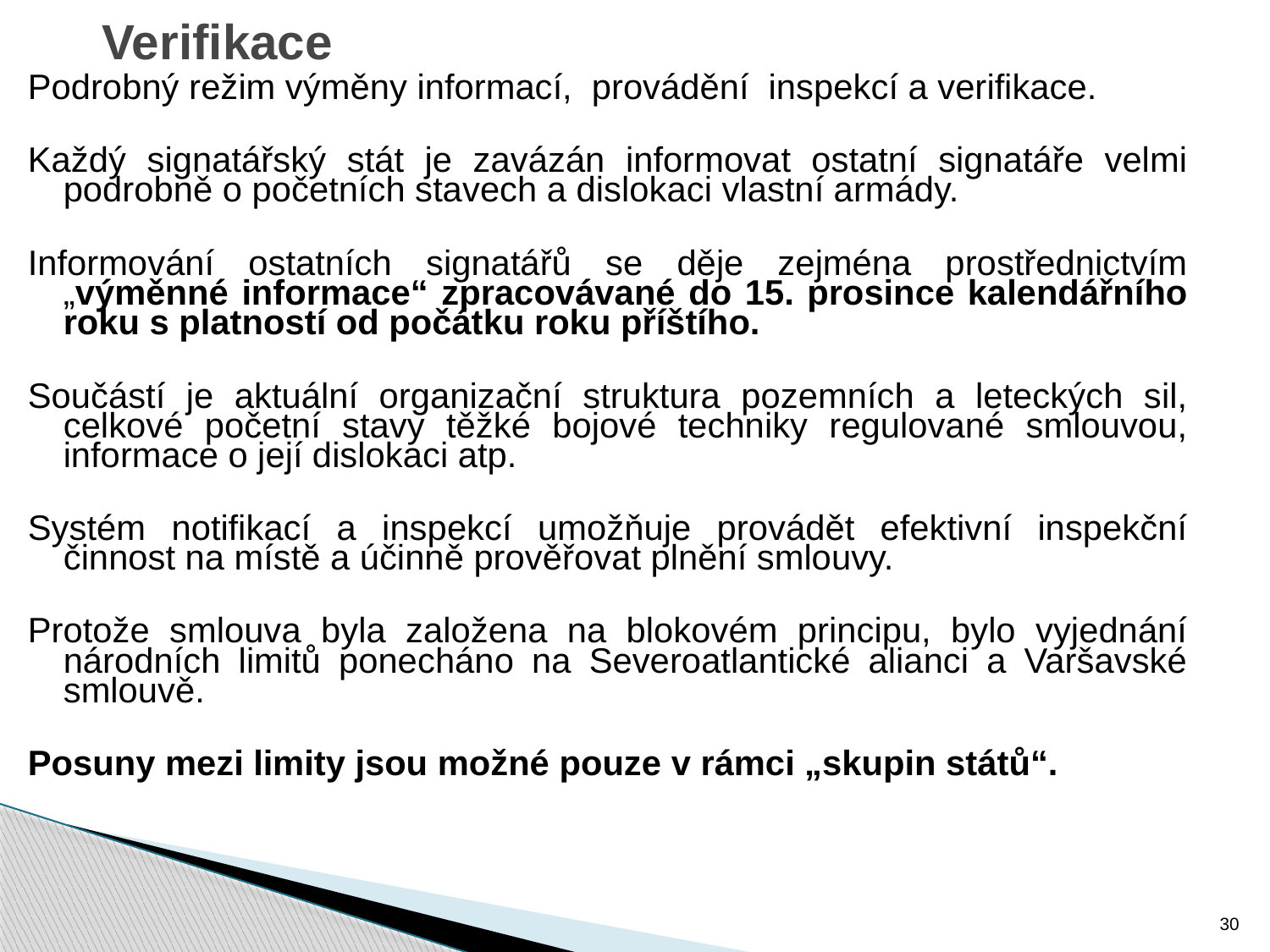

# Verifikace
Podrobný režim výměny informací,  provádění  inspekcí a verifikace.

Každý signatářský stát je zavázán informovat ostatní signatáře velmi podrobně o početních stavech a dislokaci vlastní armády.

Informování ostatních signatářů se děje zejména prostřednictvím „výměnné informace“ zpracovávané do 15. prosince kalendářního roku s platností od počátku roku příštího.

Součástí je aktuální organizační struktura pozemních a leteckých sil, celkové početní stavy těžké bojové techniky regulované smlouvou, informace o její dislokaci atp.

Systém notifikací a inspekcí umožňuje provádět efektivní inspekční činnost na místě a účinně prověřovat plnění smlouvy.

Protože smlouva byla založena na blokovém principu, bylo vyjednání národních limitů ponecháno na Severoatlantické alianci a Varšavské smlouvě.

Posuny mezi limity jsou možné pouze v rámci „skupin států“.

30